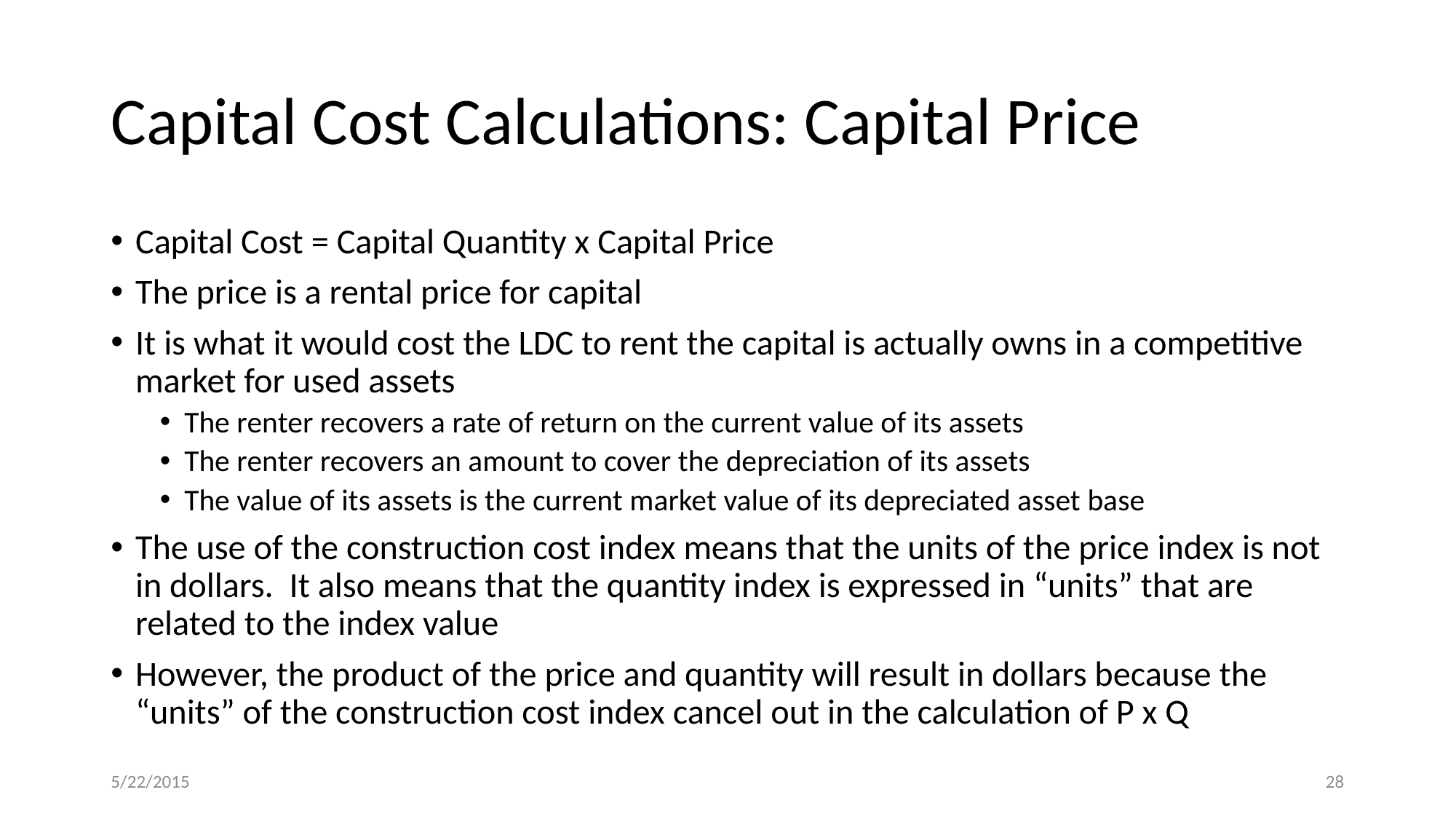

# Capital Cost Calculations: Capital Price
Capital Cost = Capital Quantity x Capital Price
The price is a rental price for capital
It is what it would cost the LDC to rent the capital is actually owns in a competitive market for used assets
The renter recovers a rate of return on the current value of its assets
The renter recovers an amount to cover the depreciation of its assets
The value of its assets is the current market value of its depreciated asset base
The use of the construction cost index means that the units of the price index is not in dollars.  It also means that the quantity index is expressed in “units” that are related to the index value
However, the product of the price and quantity will result in dollars because the “units” of the construction cost index cancel out in the calculation of P x Q
5/22/2015
28